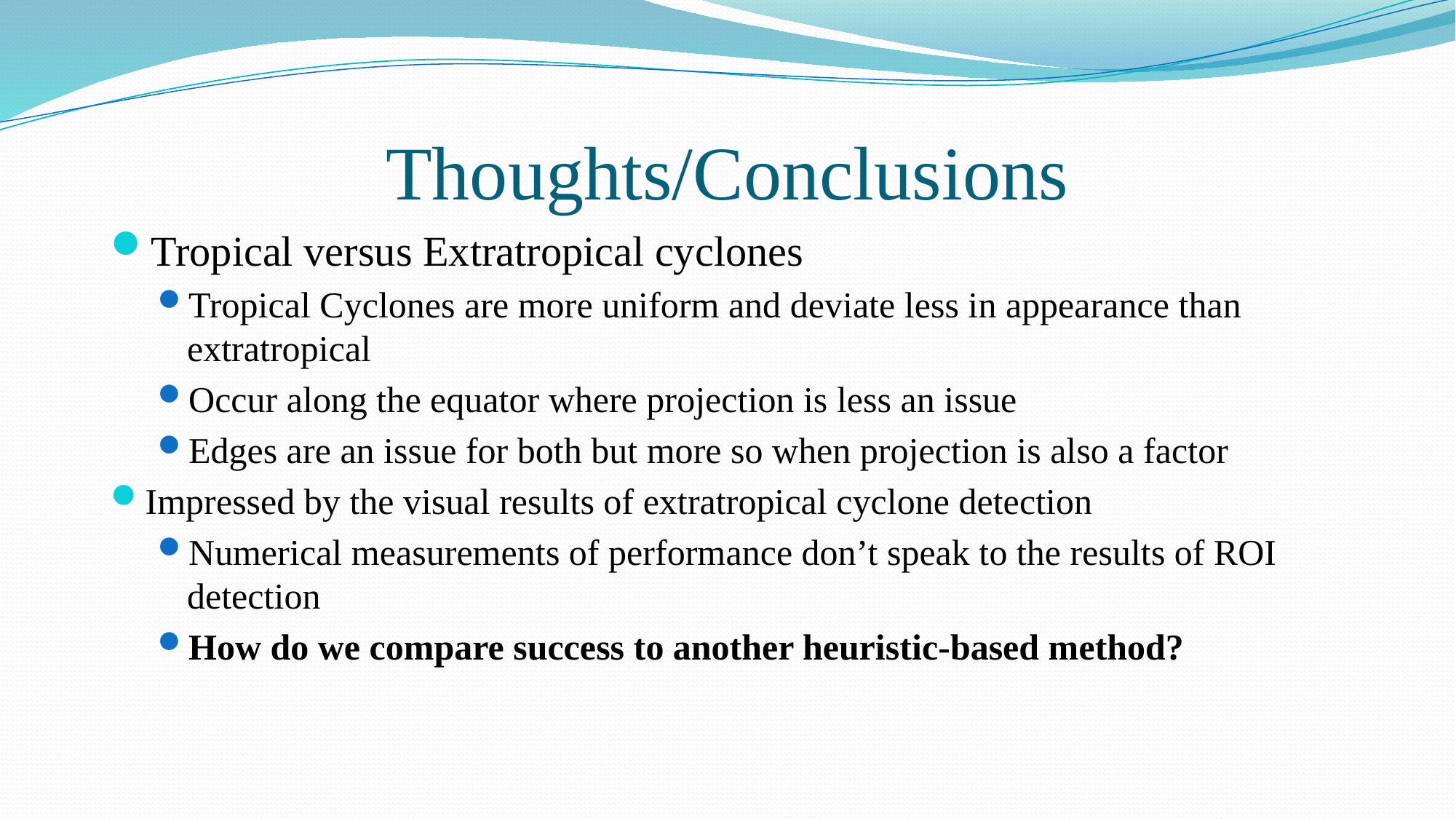

Thoughts/Conclusions
Tropical versus Extratropical cyclones
Tropical Cyclones are more uniform and deviate less in appearance than extratropical
Occur along the equator where projection is less an issue
Edges are an issue for both but more so when projection is also a factor
Impressed by the visual results of extratropical cyclone detection
Numerical measurements of performance don’t speak to the results of ROI detection
How do we compare success to another heuristic-based method?